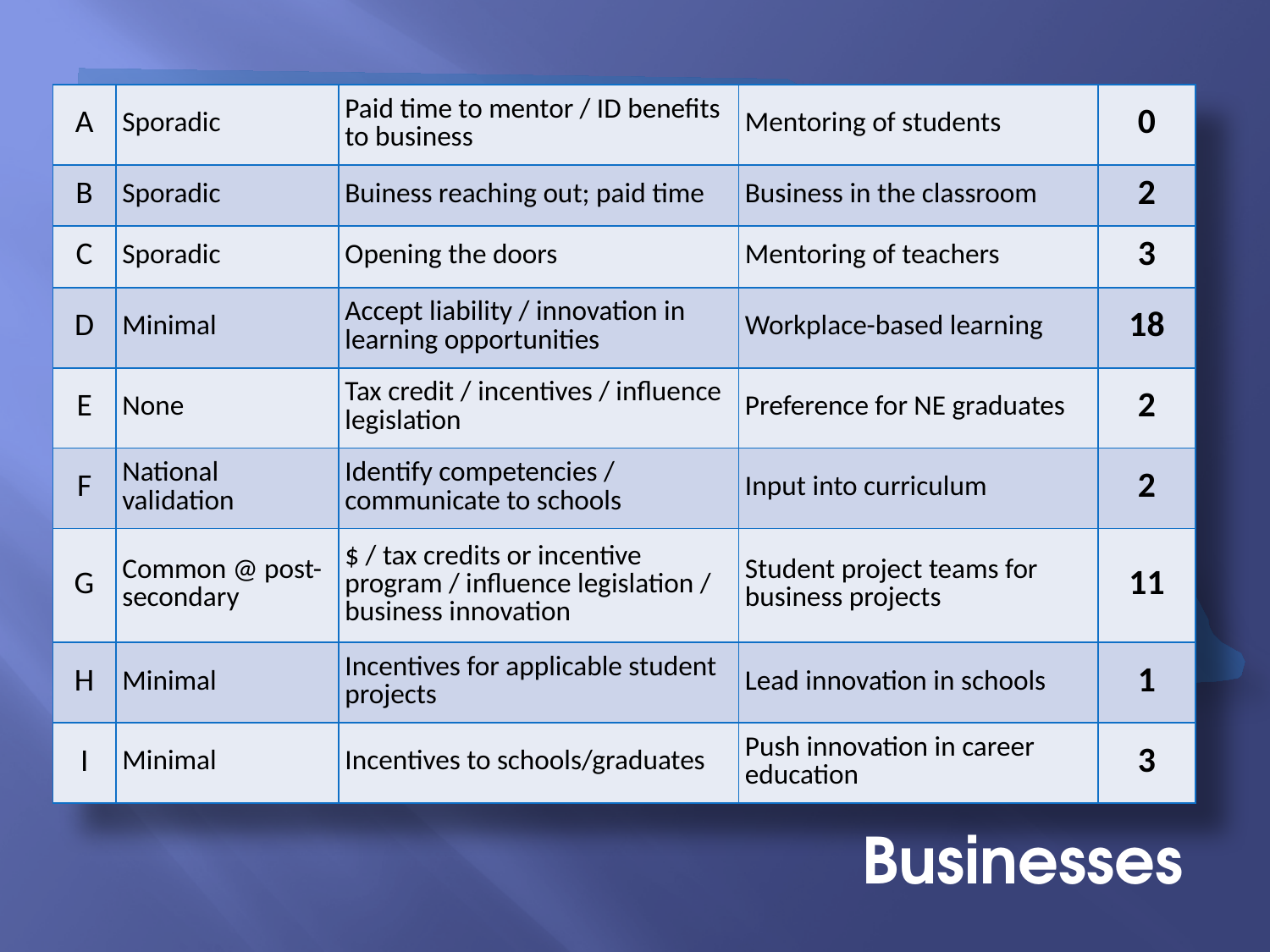

| A | Sporadic | Paid time to mentor / ID benefits to business | Mentoring of students | 0 |
| --- | --- | --- | --- | --- |
| B | Sporadic | Buiness reaching out; paid time | Business in the classroom | 2 |
| C | Sporadic | Opening the doors | Mentoring of teachers | 3 |
| D | Minimal | Accept liability / innovation in learning opportunities | Workplace-based learning | 18 |
| E | None | Tax credit / incentives / influence legislation | Preference for NE graduates | 2 |
| F | National validation | Identify competencies / communicate to schools | Input into curriculum | 2 |
| G | Common @ post-secondary | $ / tax credits or incentive program / influence legislation / business innovation | Student project teams for business projects | 11 |
| H | Minimal | Incentives for applicable student projects | Lead innovation in schools | 1 |
| I | Minimal | Incentives to schools/graduates | Push innovation in career education | 3 |
Businesses